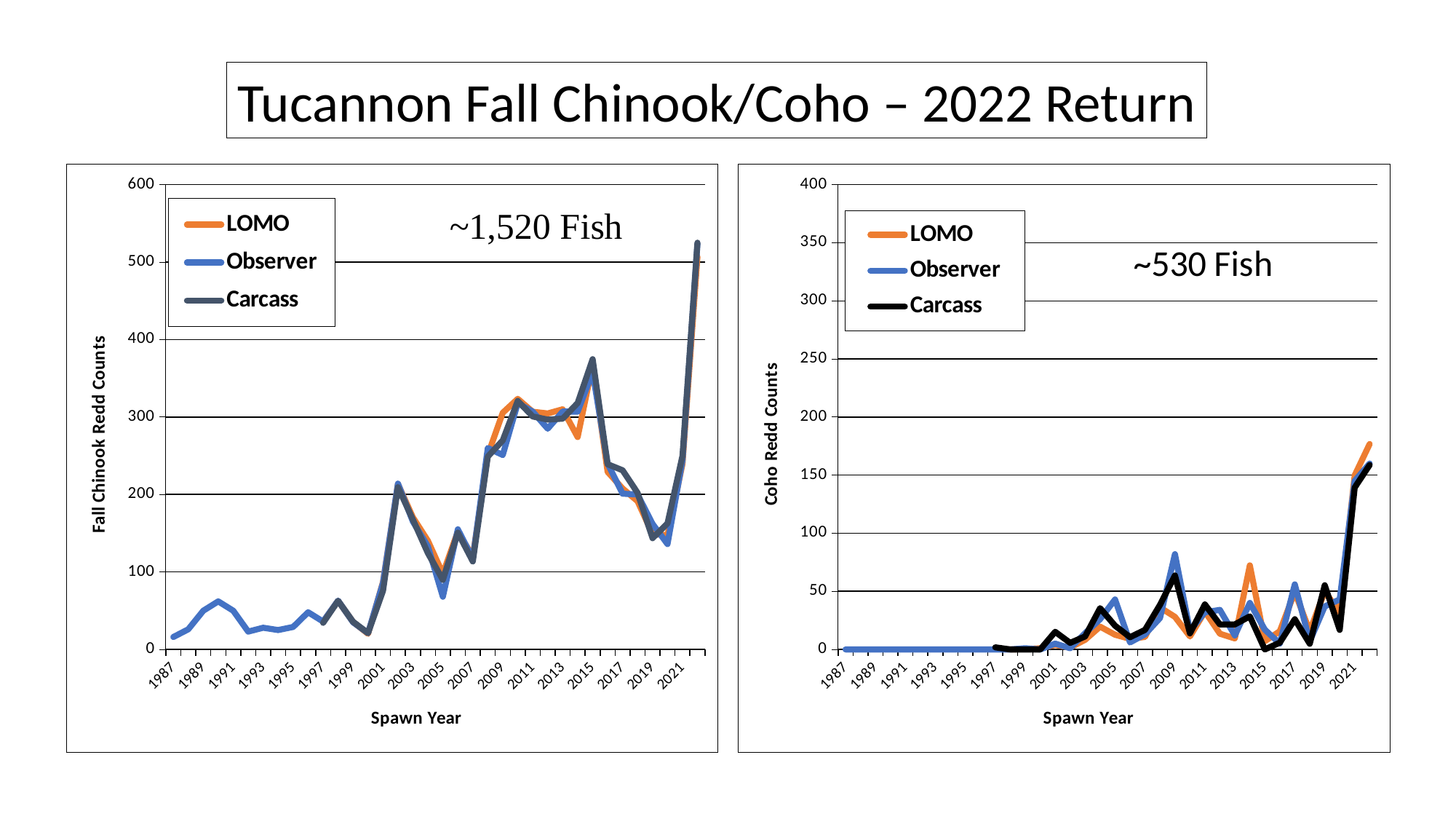

Tucannon Fall Chinook/Coho – 2022 Return

### Chart

| Category | LOMO | Observer | Carcass |
|---|---|---|---|
| 1987 | None | 16.0 | None |
| 1988 | None | 26.0 | None |
| 1989 | None | 50.0 | None |
| 1990 | None | 62.0 | None |
| 1991 | None | 50.0 | None |
| 1992 | None | 23.0 | None |
| 1993 | None | 28.0 | None |
| 1994 | None | 25.0 | None |
| 1995 | None | 29.0 | None |
| 1996 | None | 48.0 | None |
| 1997 | 35.75943535945695 | 36.0 | 34.24885714285713 |
| 1998 | 62.69116777142858 | 63.0 | 62.69116777142858 |
| 1999 | 35.407312250802846 | 35.0 | 35.75748571428572 |
| 2000 | 20.1318153226821 | 21.0 | 21.12857142857143 |
| 2001 | 87.01003719712577 | 86.0 | 75.6933142857143 |
| 2002 | 213.46167493127442 | 214.0 | 209.36714285714285 |
| 2003 | 170.4620312052677 | 165.0 | 167.54464285714286 |
| 2004 | 140.22728355044723 | 133.0 | 124.28873777777777 |
| 2005 | 97.58512591712832 | 68.0 | 89.80423280423281 |
| 2006 | 152.22990734653206 | 155.0 | 150.74871894409935 |
| 2007 | 119.64991661132022 | 117.0 | 113.55926267281109 |
| 2008 | 251.1605542798251 | 260.0 | 248.96966095238096 |
| 2009 | 305.52576673382583 | 251.0 | 269.88647302904565 |
| 2010 | 323.5279518647289 | 318.0 | 320.8142583601014 |
| 2011 | 306.8545023167759 | 307.0 | 300.72797108341325 |
| 2012 | 304.62586178883083 | 285.0 | 296.6867107544141 |
| 2013 | 310.0239315780404 | 307.0 | 297.93717246484084 |
| 2014 | 274.1579760264764 | 307.0 | 318.06252665245205 |
| 2015 | 367.64656730594623 | 358.0 | 374.7285714285714 |
| 2016 | 229.23866991529312 | 240.0 | 239.09205782312927 |
| 2017 | 207.69675669603222 | 201.0 | 231.21763347763348 |
| 2018 | 191.36216136847517 | 200.0 | 202.12941176470588 |
| 2019 | 148.9771862123095 | 162.0 | 143.60666666666665 |
| 2020 | 147.53213401084204 | 136.0 | 162.60714285714286 |
| 2021 | 239.50380772341097 | 244.0 | 250.02192831787477 |
| 2022 | 507.03865331749535 | 524.0 | 525.0659672319632 |

### Chart

| Category | LOMO | Observer | Carcass |
|---|---|---|---|
| 1987 | None | 0.0 | None |
| 1988 | None | 0.0 | None |
| 1989 | None | 0.0 | None |
| 1990 | None | 0.0 | None |
| 1991 | None | 0.0 | None |
| 1992 | None | 0.0 | None |
| 1993 | None | 0.0 | None |
| 1994 | None | 0.0 | None |
| 1995 | None | 0.0 | None |
| 1996 | None | 0.0 | None |
| 1997 | 0.2919932119716137 | 0.0 | 1.8025714285714285 |
| 1998 | 0.0 | 0.0 | 0.0 |
| 1999 | 0.3501734634828782 | 1.0 | 0.0 |
| 2000 | 0.9967561058893303 | 0.0 | 0.0 |
| 2001 | 3.8219399457313705 | 5.0 | 15.138662857142856 |
| 2002 | 1.56403935443987 | 1.0 | 5.658571428571428 |
| 2003 | 8.252254509018037 | 14.0 | 11.169642857142858 |
| 2004 | 19.572522163838464 | 26.0 | 35.51106793650793 |
| 2005 | 12.62915979715739 | 43.0 | 20.41005291005291 |
| 2006 | 9.036164082039324 | 6.0 | 10.517352484472047 |
| 2007 | 10.732940531536947 | 13.0 | 16.823594470046086 |
| 2008 | 36.11213143446064 | 27.0 | 38.303024761904766 |
| 2009 | 28.02623326617417 | 82.0 | 63.66552697095436 |
| 2010 | 11.148650992413927 | 16.0 | 13.86234449704142 |
| 2011 | 32.6035862546527 | 32.0 | 38.73011748801534 |
| 2012 | 13.508081068312016 | 34.0 | 21.447232102728734 |
| 2013 | 9.430925564816746 | 12.0 | 21.517684678016284 |
| 2014 | 72.34916683066652 | 40.0 | 28.44461620469083 |
| 2015 | 7.0820041226251496 | 17.0 | 0.0 |
| 2016 | 15.684901513278344 | 5.0 | 5.8315136054421775 |
| 2017 | 49.500386161110654 | 56.0 | 25.97950937950938 |
| 2018 | 15.637838631524852 | 7.0 | 4.870588235294117 |
| 2019 | 49.86281378769049 | 37.0 | 55.233333333333334 |
| 2020 | 31.89643741772941 | 43.0 | 16.821428571428573 |
| 2021 | 149.770840163913 | 145.0 | 139.25271956944923 |
| 2022 | 176.76818772878235 | 160.0 | 158.74087381431445 |
Columbia River
RM 425
RM 82
Columbia River
Columbia River
Snake River
Columbia River